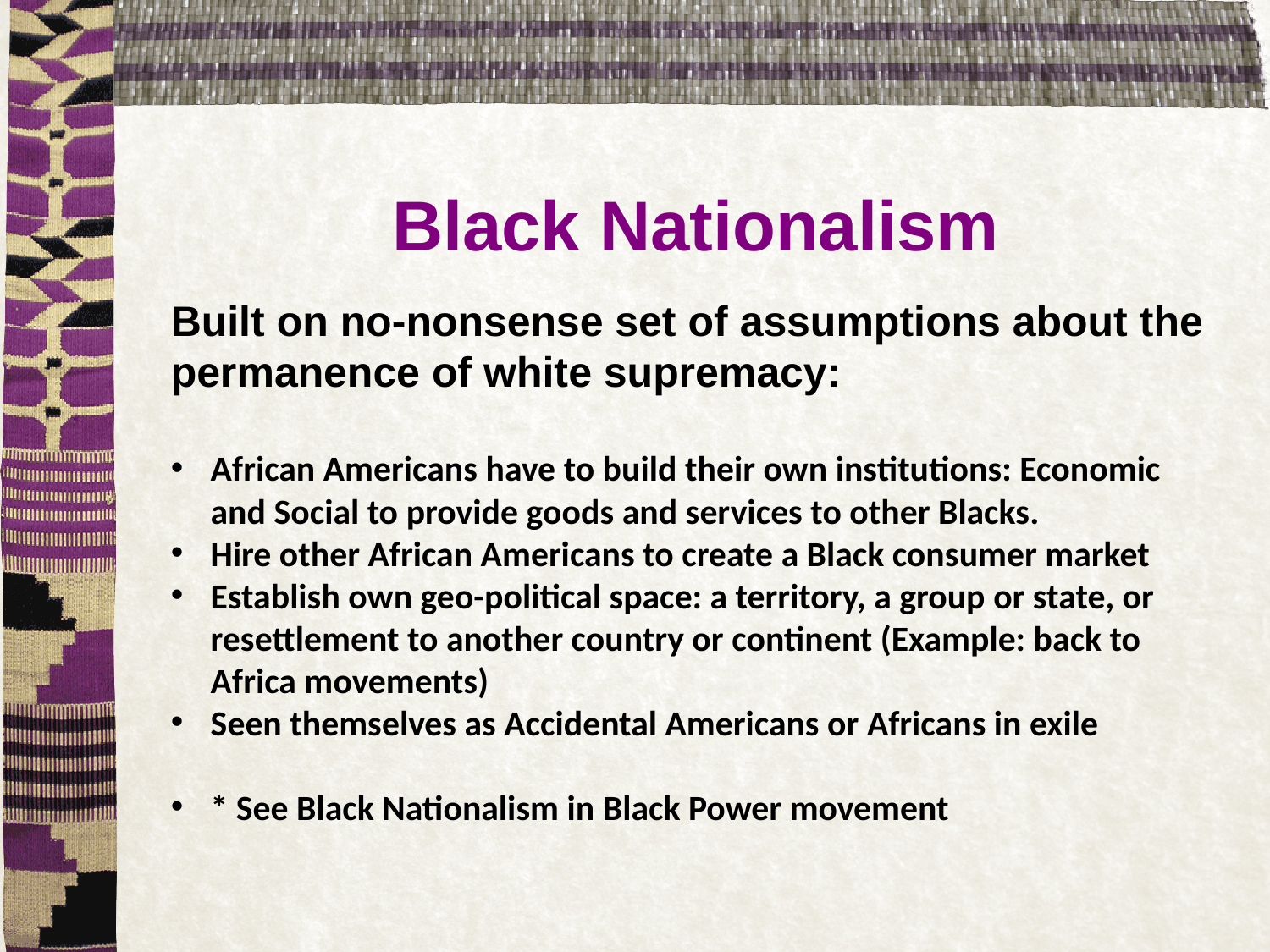

# Black Nationalism
Built on no-nonsense set of assumptions about the permanence of white supremacy:

African Americans have to build their own institutions: Economic and Social to provide goods and services to other Blacks.
Hire other African Americans to create a Black consumer market
Establish own geo-political space: a territory, a group or state, or resettlement to another country or continent (Example: back to Africa movements)
Seen themselves as Accidental Americans or Africans in exile

* See Black Nationalism in Black Power movement